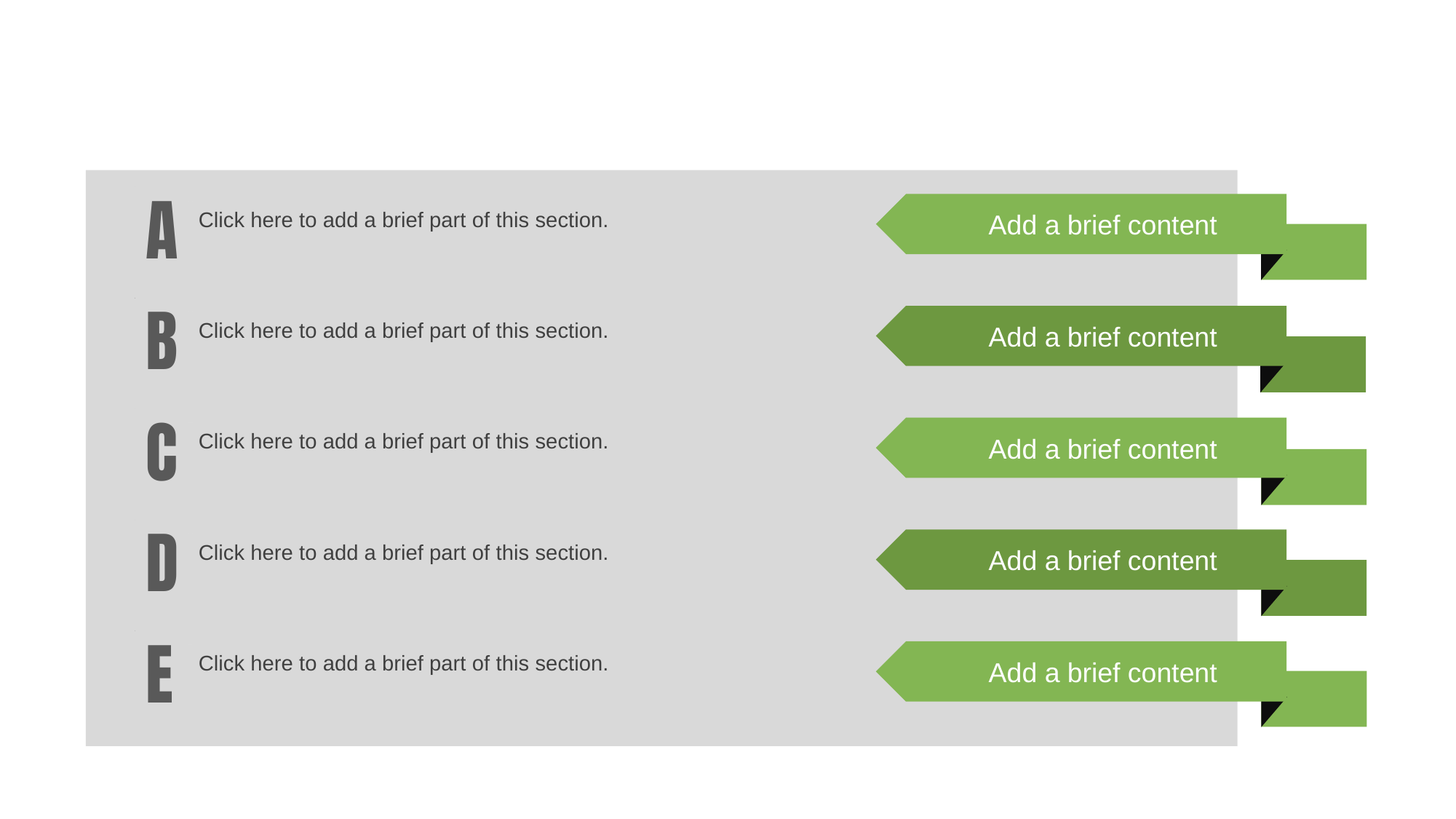

A
Click here to add a brief part of this section.

Add a brief content

B
Click here to add a brief part of this section.

Add a brief content

C
Click here to add a brief part of this section.

Add a brief content

D
Click here to add a brief part of this section.

Add a brief content

E
Click here to add a brief part of this section.

Add a brief content